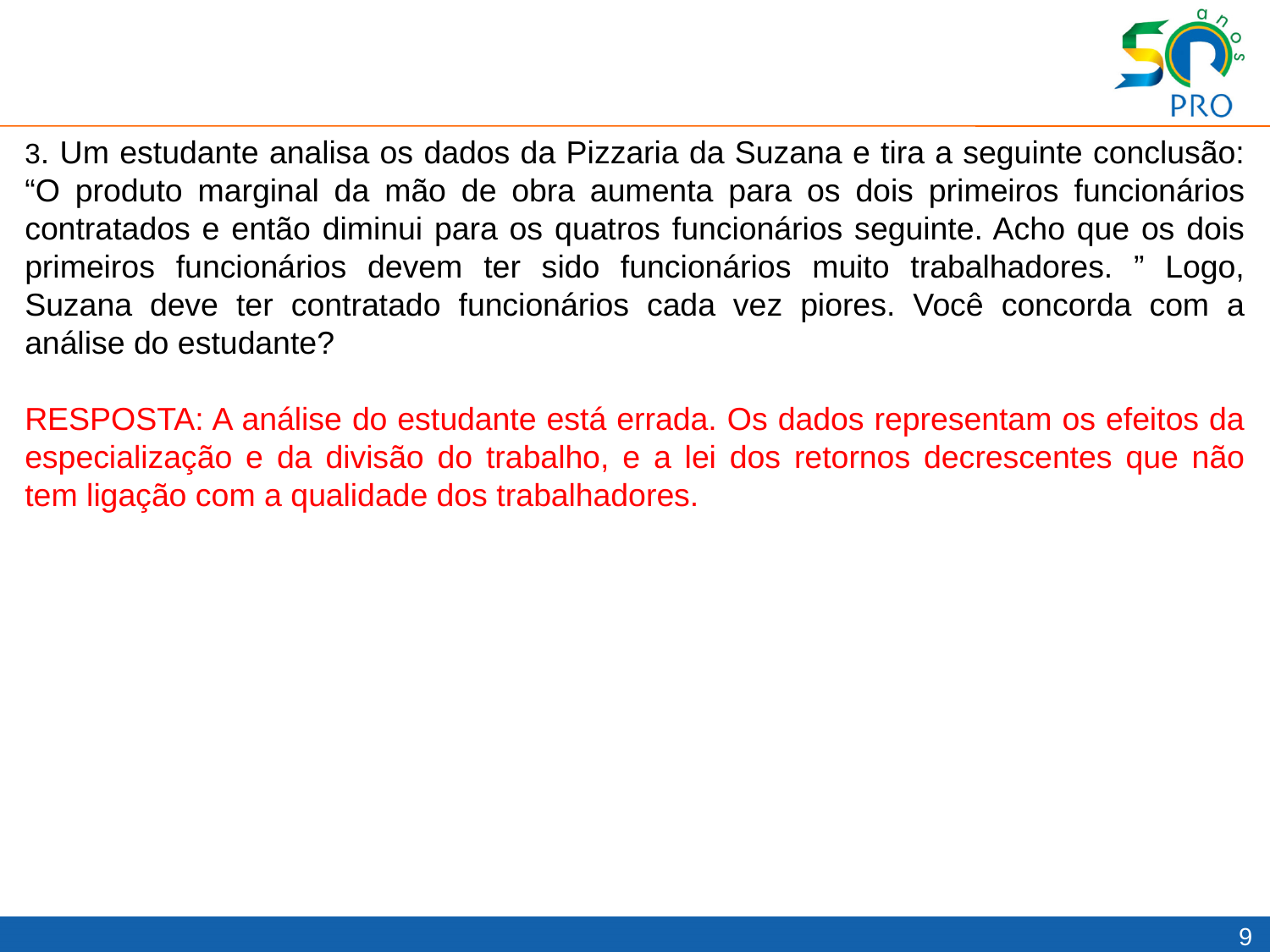

#
3. Um estudante analisa os dados da Pizzaria da Suzana e tira a seguinte conclusão: “O produto marginal da mão de obra aumenta para os dois primeiros funcionários contratados e então diminui para os quatros funcionários seguinte. Acho que os dois primeiros funcionários devem ter sido funcionários muito trabalhadores. ” Logo, Suzana deve ter contratado funcionários cada vez piores. Você concorda com a análise do estudante?

RESPOSTA: A análise do estudante está errada. Os dados representam os efeitos da especialização e da divisão do trabalho, e a lei dos retornos decrescentes que não tem ligação com a qualidade dos trabalhadores.

9